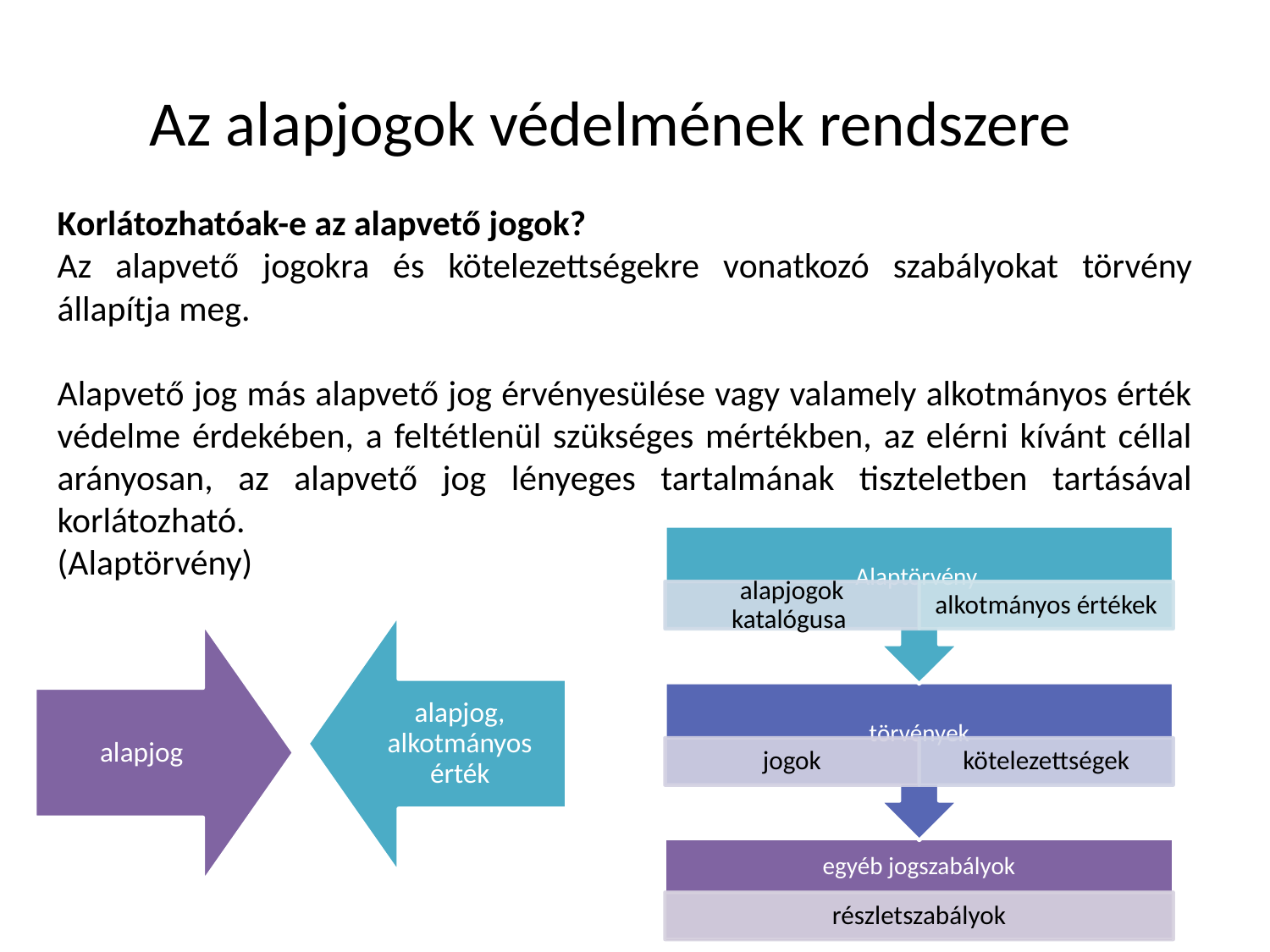

Az alapjogok védelmének rendszere

Korlátozhatóak-e az alapvető jogok?
Az alapvető jogokra és kötelezettségekre vonatkozó szabályokat törvény állapítja meg.

Alapvető jog más alapvető jog érvényesülése vagy valamely alkotmányos érték védelme érdekében, a feltétlenül szükséges mértékben, az elérni kívánt céllal arányosan, az alapvető jog lényeges tartalmának tiszteletben tartásával korlátozható.
(Alaptörvény)
egyéb jogszabályok
részletszabályok
törvények
jogok
kötelezettségek
Alaptörvény
alapjogok katalógusa
alkotmányos értékek
alapjog
alapjog, alkotmányos érték